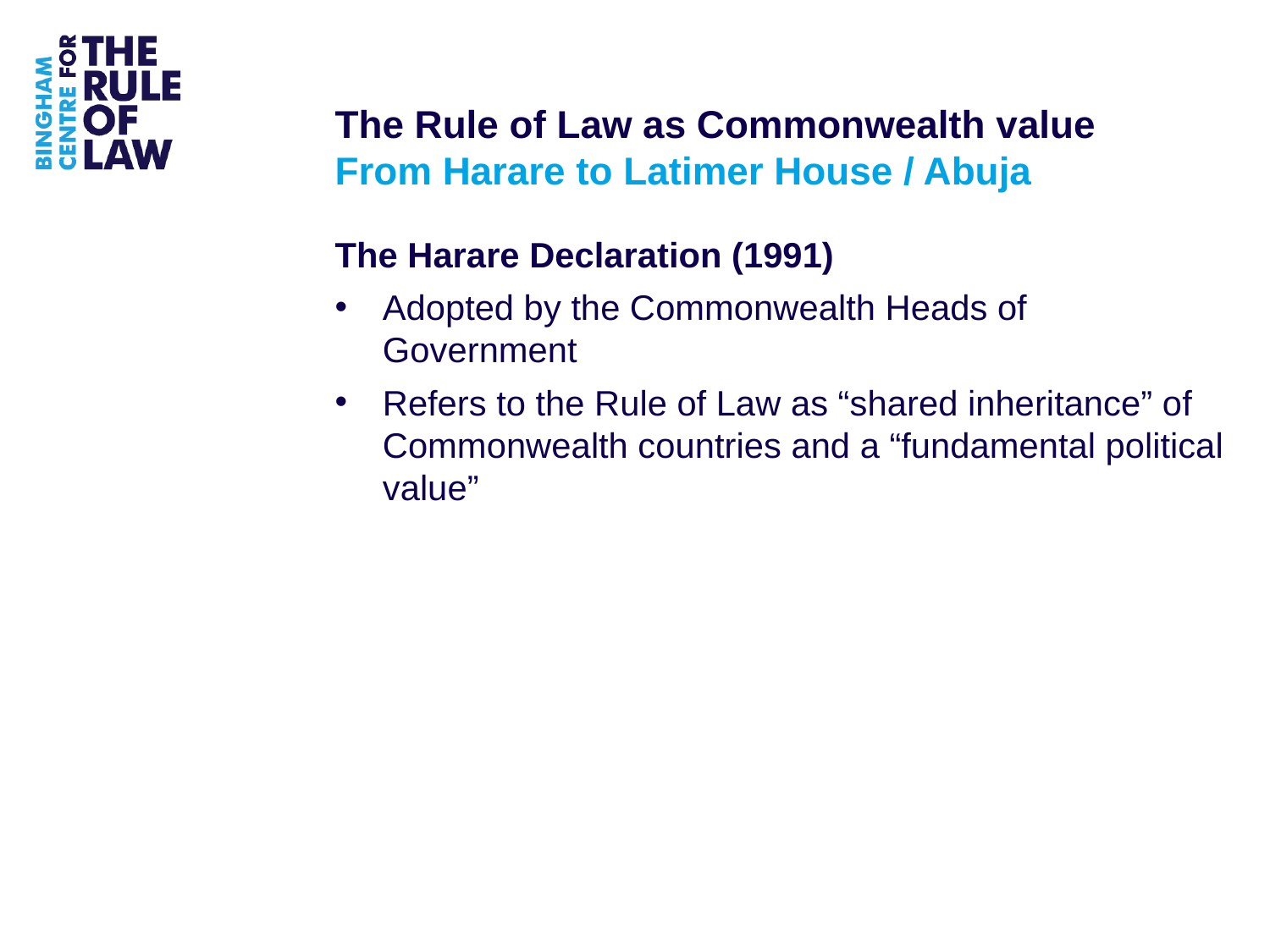

# The Rule of Law as Commonwealth value From Harare to Latimer House / Abuja
The Harare Declaration (1991)
Adopted by the Commonwealth Heads of Government
Refers to the Rule of Law as “shared inheritance” of Commonwealth countries and a “fundamental political value”